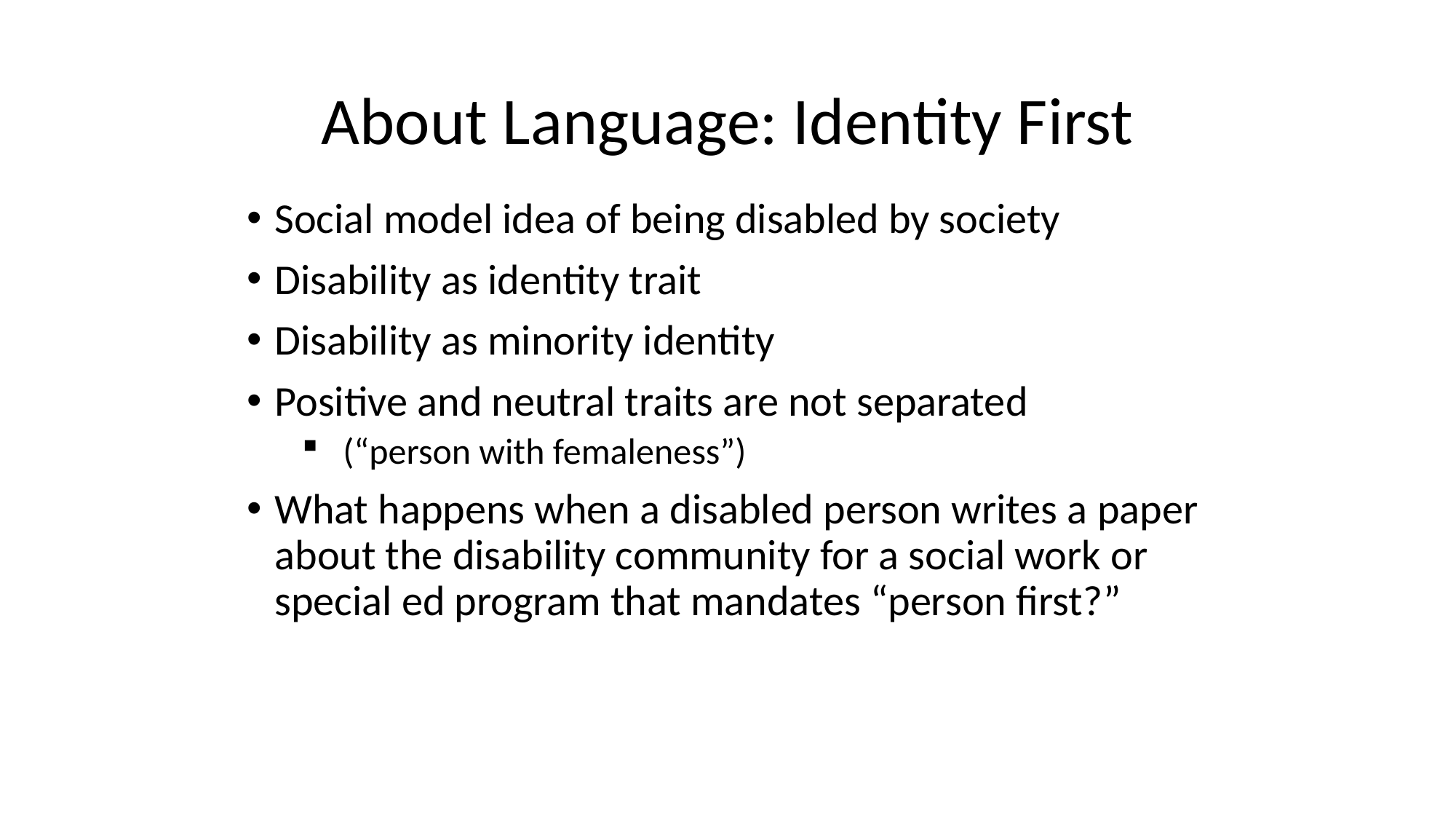

# About Language: Identity First
Social model idea of being disabled by society
Disability as identity trait
Disability as minority identity
Positive and neutral traits are not separated
(“person with femaleness”)
What happens when a disabled person writes a paper about the disability community for a social work or special ed program that mandates “person first?”